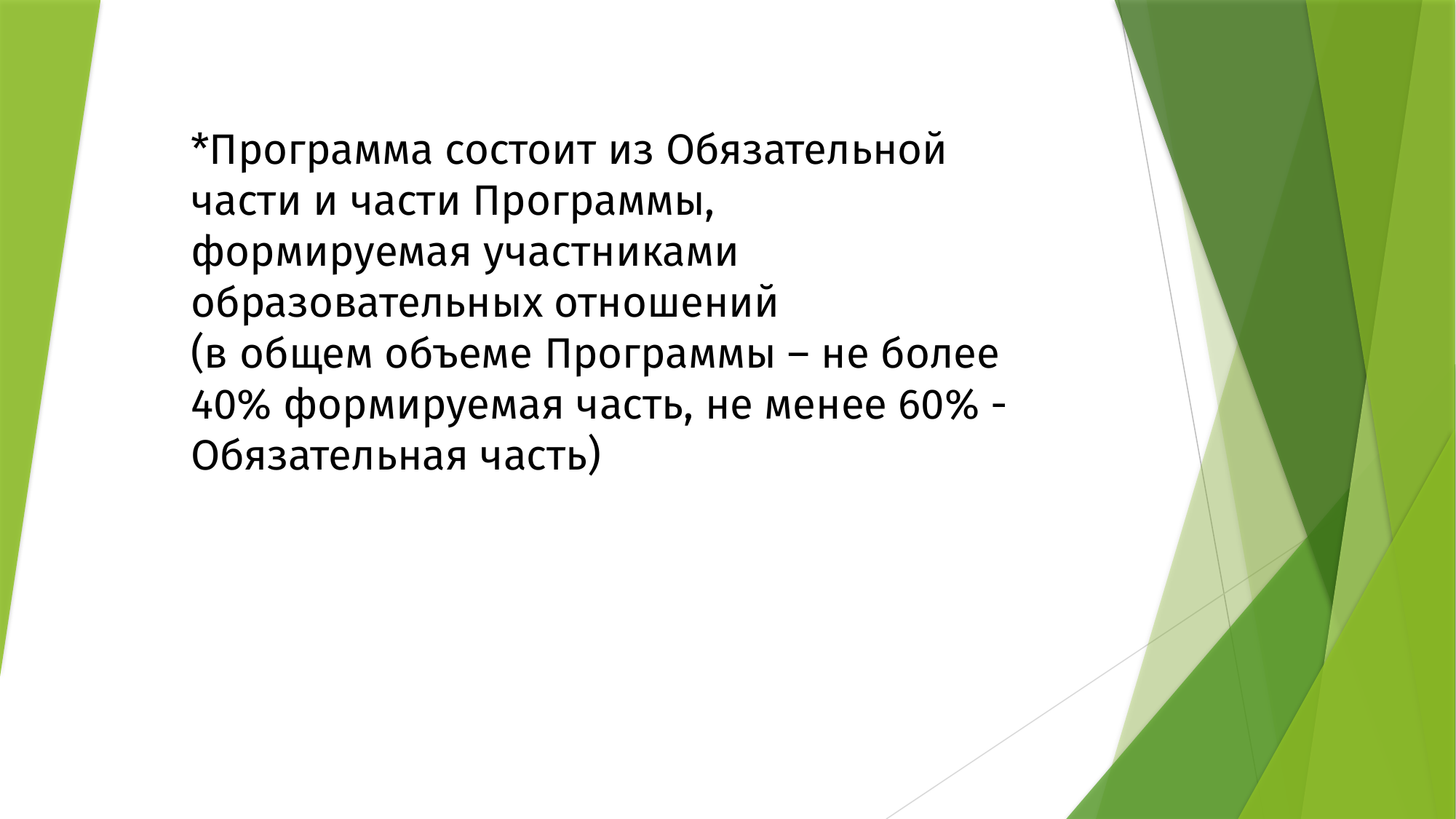

# *Программа состоит из Обязательной части и части Программы, формируемая участниками образовательных отношений (в общем объеме Программы – не более 40% формируемая часть, не менее 60% - Обязательная часть)